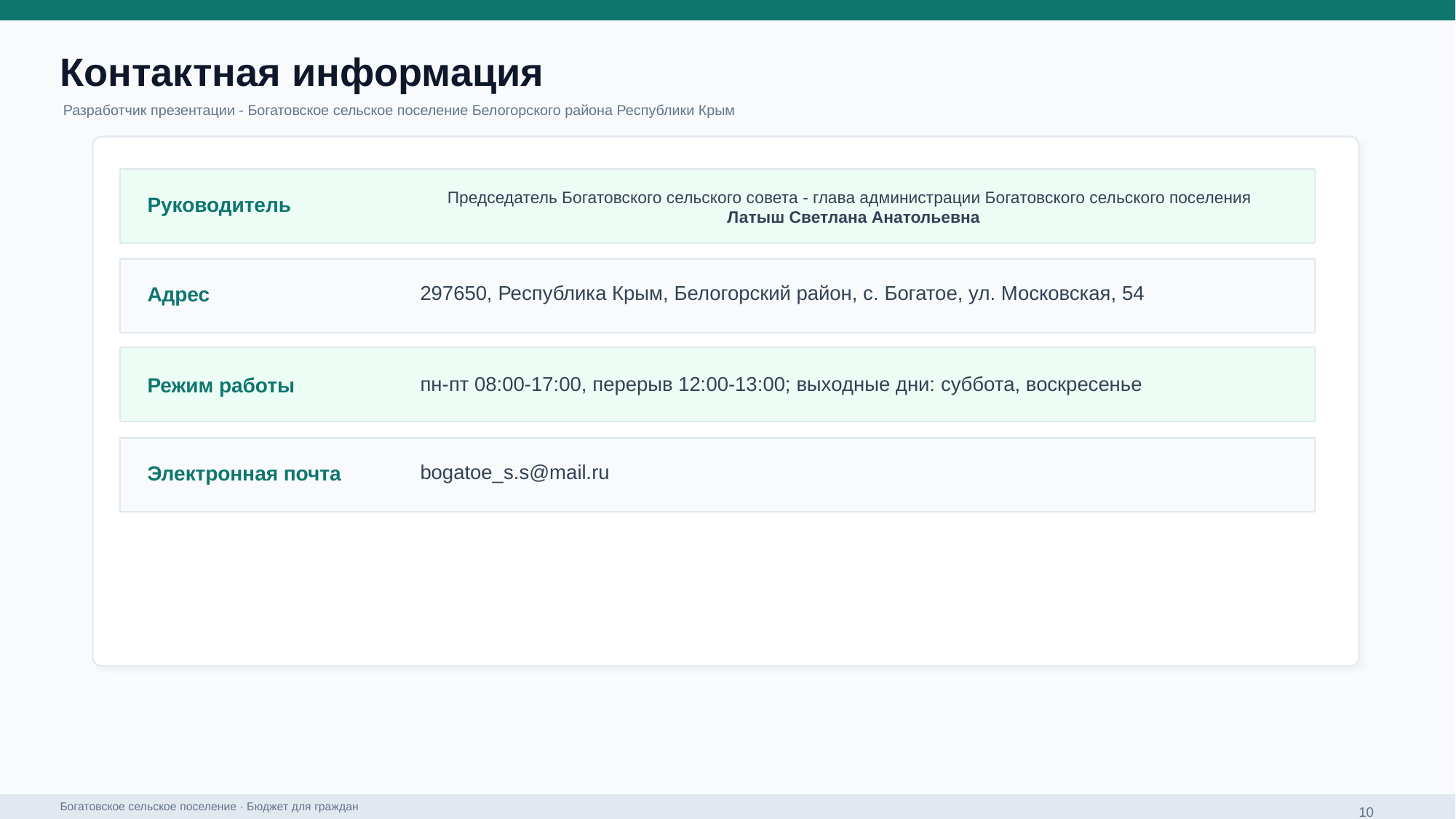

Контактная информация
Разработчик презентации - Богатовское сельское поселение Белогорского района Республики Крым

Председатель Богатовского сельского совета - глава администрации Богатовского сельского поселения
 Латыш Светлана Анатольевна
Руководитель

297650, Республика Крым, Белогорский район, с. Богатое, ул. Московская, 54
Адрес

пн-пт 08:00-17:00, перерыв 12:00-13:00; выходные дни: суббота, воскресенье
Режим работы

bogatoe_s.s@mail.ru
Электронная почта
Богатовское сельское поселение · Бюджет для граждан
10